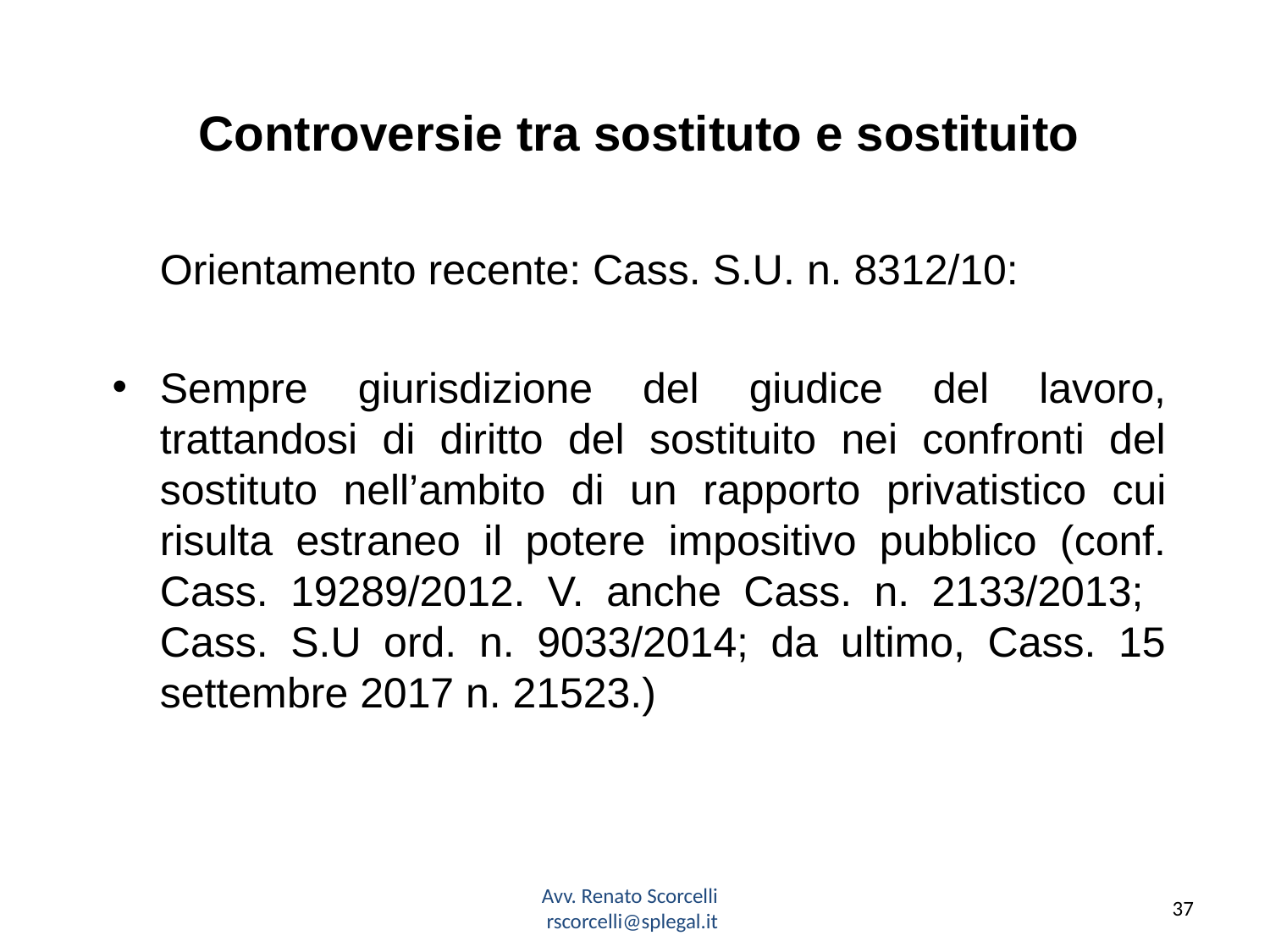

# Controversie tra sostituto e sostituito
	Orientamento recente: Cass. S.U. n. 8312/10:

Sempre giurisdizione del giudice del lavoro, trattandosi di diritto del sostituito nei confronti del sostituto nell’ambito di un rapporto privatistico cui risulta estraneo il potere impositivo pubblico (conf. Cass. 19289/2012. V. anche Cass. n. 2133/2013;  Cass. S.U ord. n. 9033/2014; da ultimo, Cass. 15 settembre 2017 n. 21523.)
Avv. Renato Scorcelli
rscorcelli@splegal.it
37